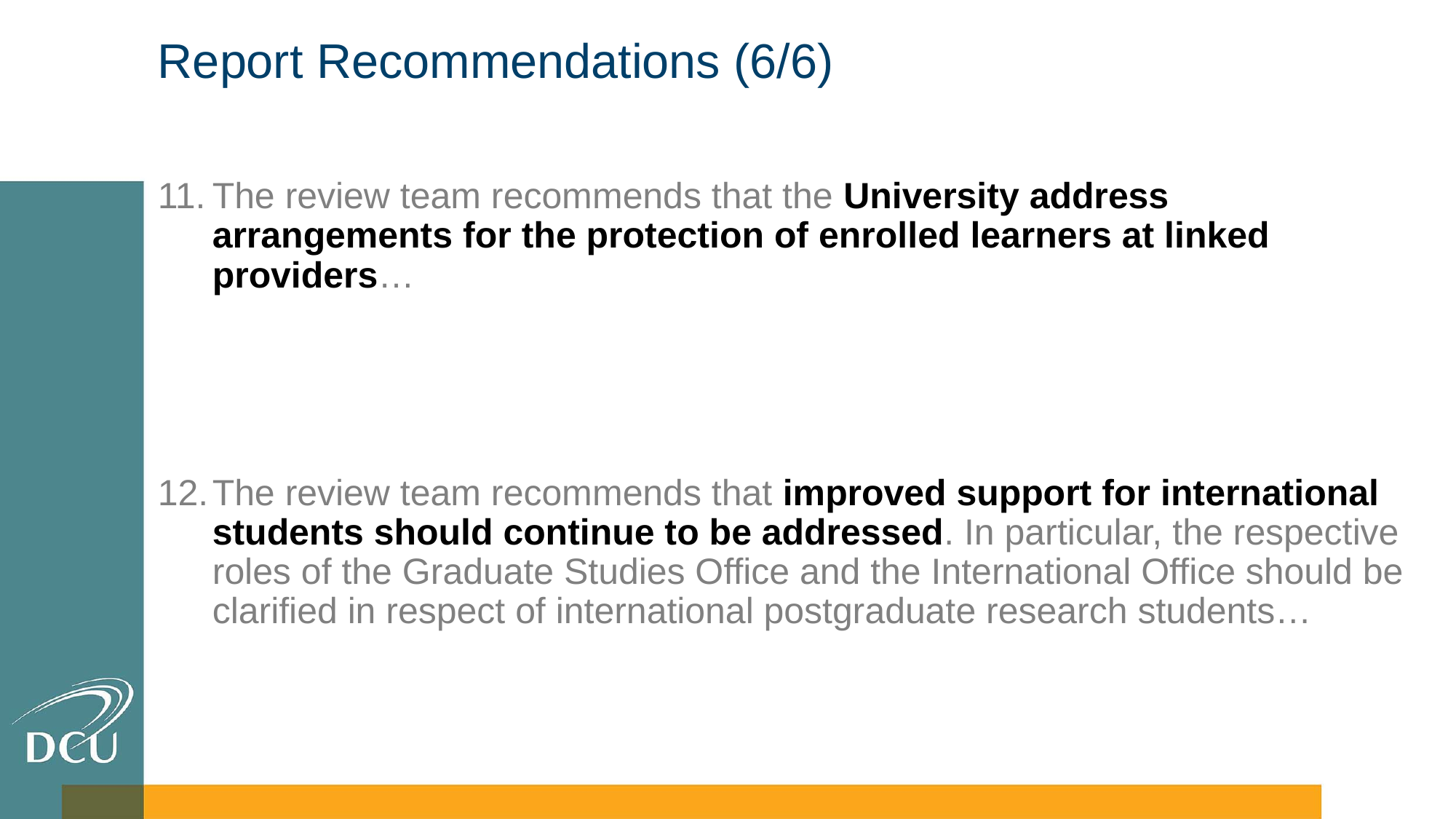

# Report Recommendations (6/6)

The review team recommends that the University address arrangements for the protection of enrolled learners at linked providers…

The review team recommends that improved support for international students should continue to be addressed. In particular, the respective roles of the Graduate Studies Office and the International Office should be clarified in respect of international postgraduate research students…